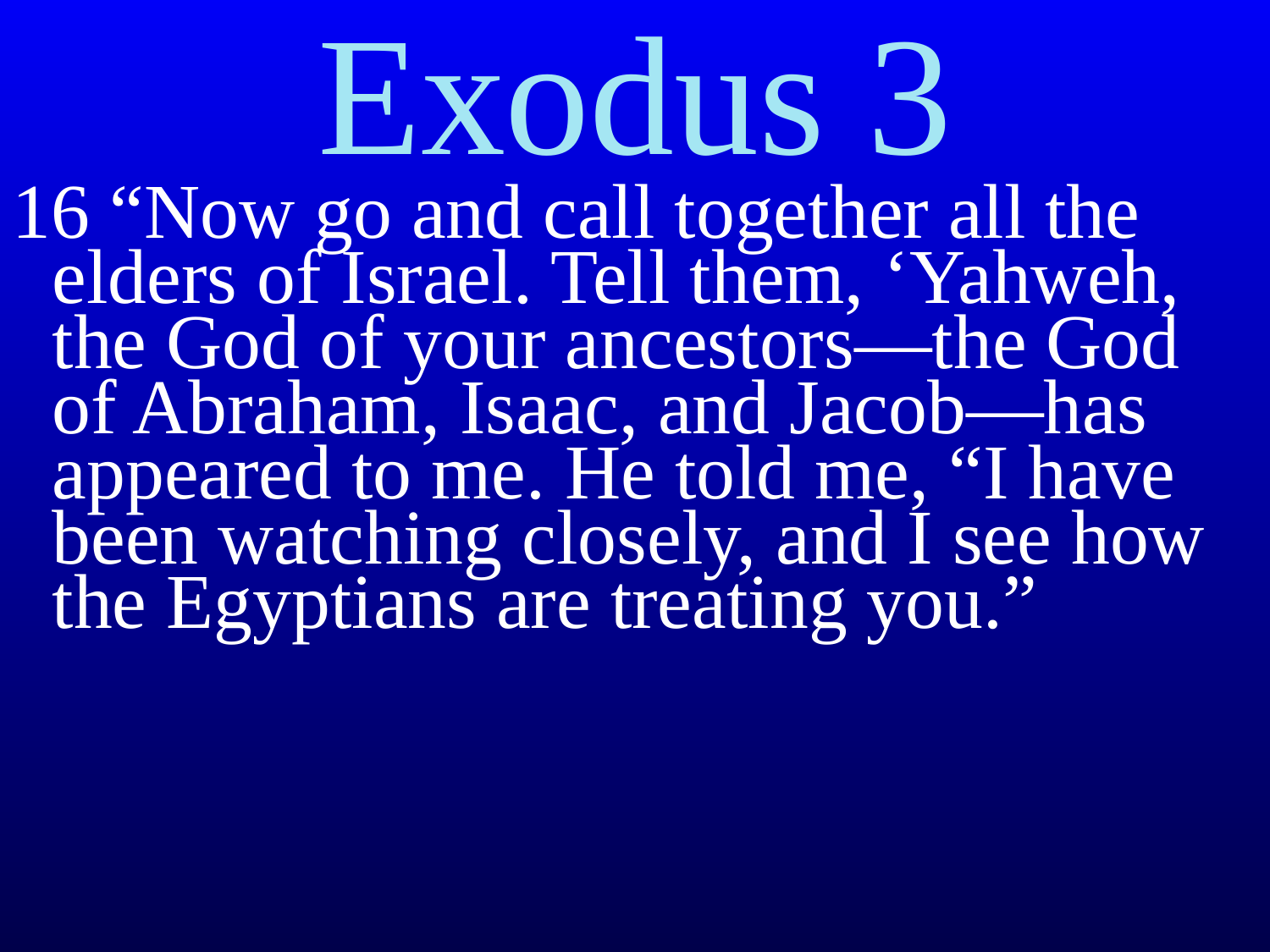

# Exodus 3
16 “Now go and call together all the elders of Israel. Tell them, ‘Yahweh, the God of your ancestors—the God of Abraham, Isaac, and Jacob—has appeared to me. He told me, “I have been watching closely, and I see how the Egyptians are treating you.”